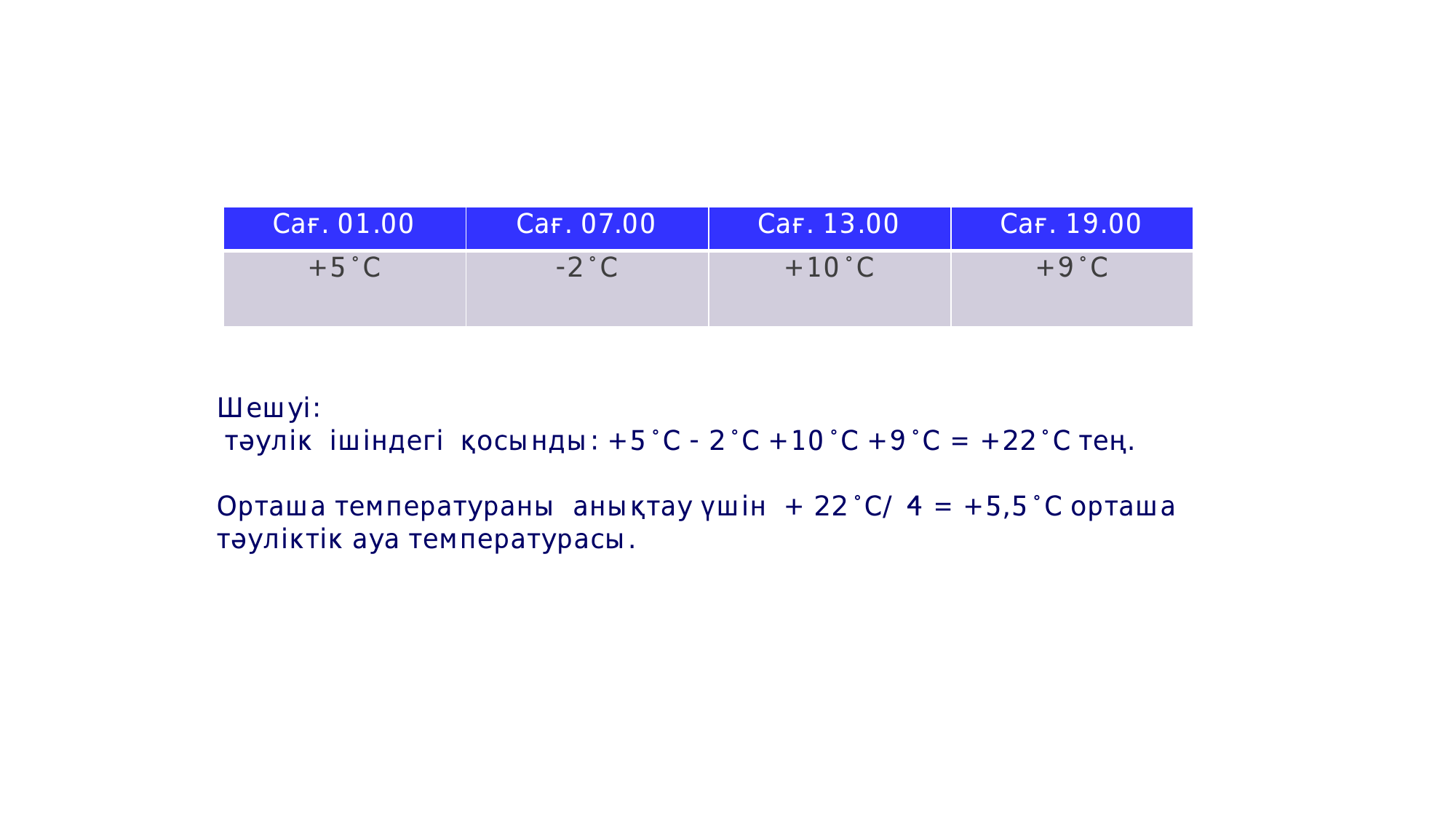

| Сағ. 01.00 | Сағ. 07.00 | Сағ. 13.00 | Сағ. 19.00 |
| --- | --- | --- | --- |
| +5 ̊ С | -2 ̊ С | +10 ̊ С | +9 ̊ С |
Шешуі:
 тәулік  ішіндегі  қосынды: +5 ̊ С - 2 ̊ С +10 ̊ С +9 ̊ С = +22 ̊ С тең.

Орташа температураны  анықтау үшін  + 22 ̊ С/ 4 = +5,5 ̊ С орташа  тәуліктік ауа температурасы.